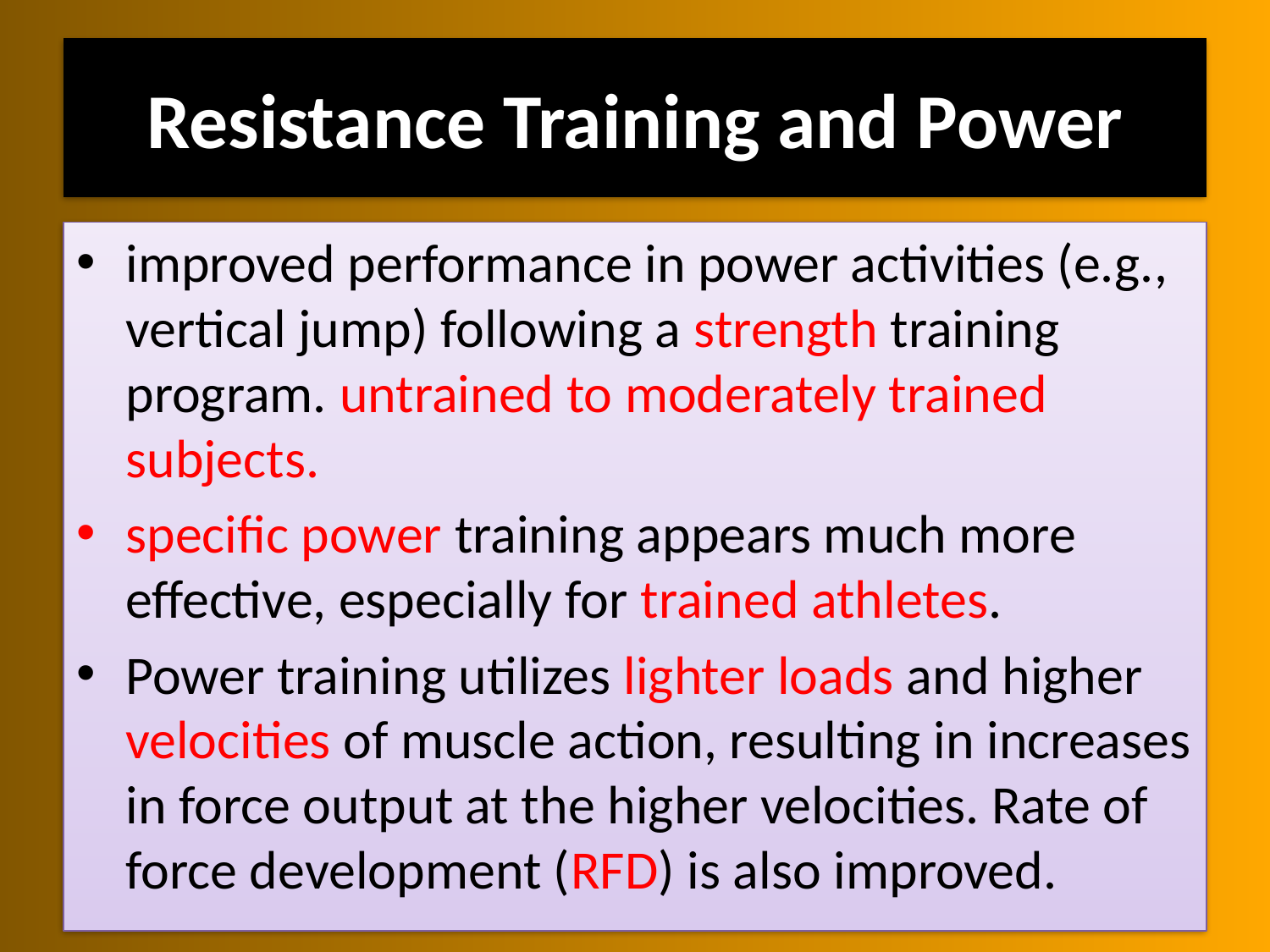

# Resistance Training and Power
improved performance in power activities (e.g., vertical jump) following a strength training program. untrained to moderately trained subjects.
specific power training appears much more effective, especially for trained athletes.
Power training utilizes lighter loads and higher velocities of muscle action, resulting in increases in force output at the higher velocities. Rate of force development (RFD) is also improved.